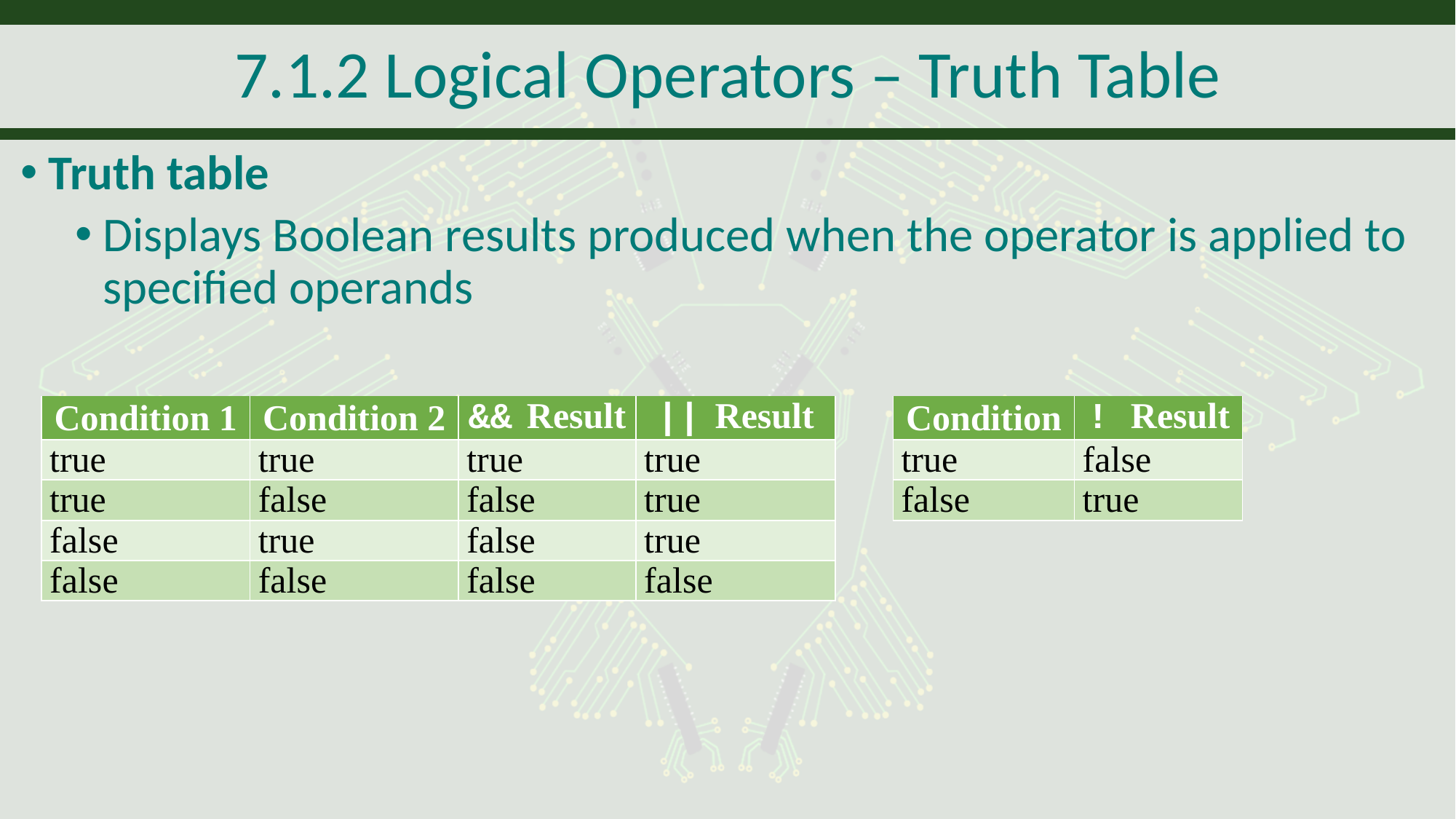

# 7.1.2 Logical Operators – Truth Table
Truth table
Displays Boolean results produced when the operator is applied to specified operands

| Condition 1 | Condition 2 | && Result | || Result |
| --- | --- | --- | --- |
| true | true | true | true |
| true | false | false | true |
| false | true | false | true |
| false | false | false | false |
| Condition | ! Result |
| --- | --- |
| true | false |
| false | true |